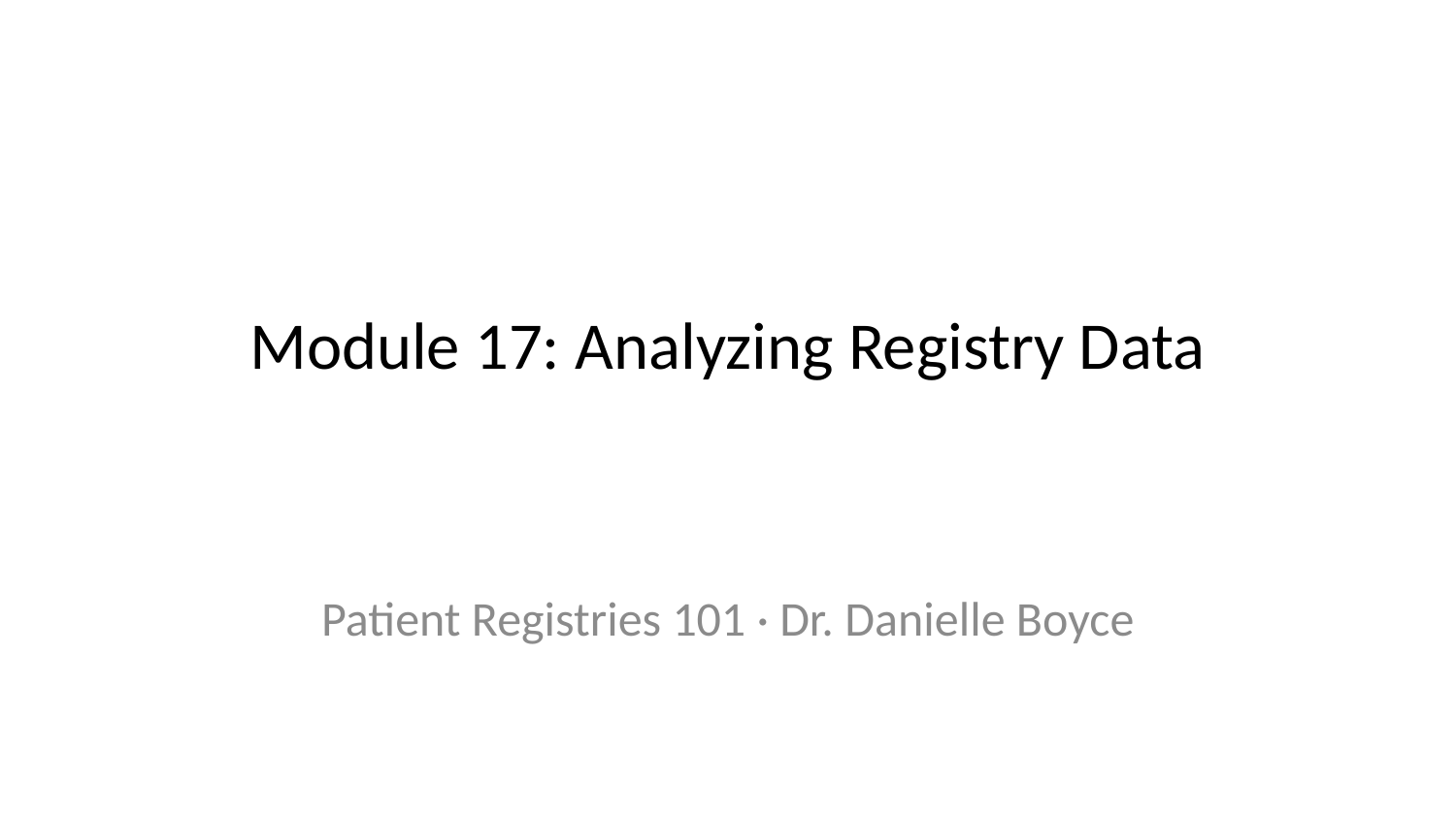

# Module 17: Analyzing Registry Data
Patient Registries 101 · Dr. Danielle Boyce